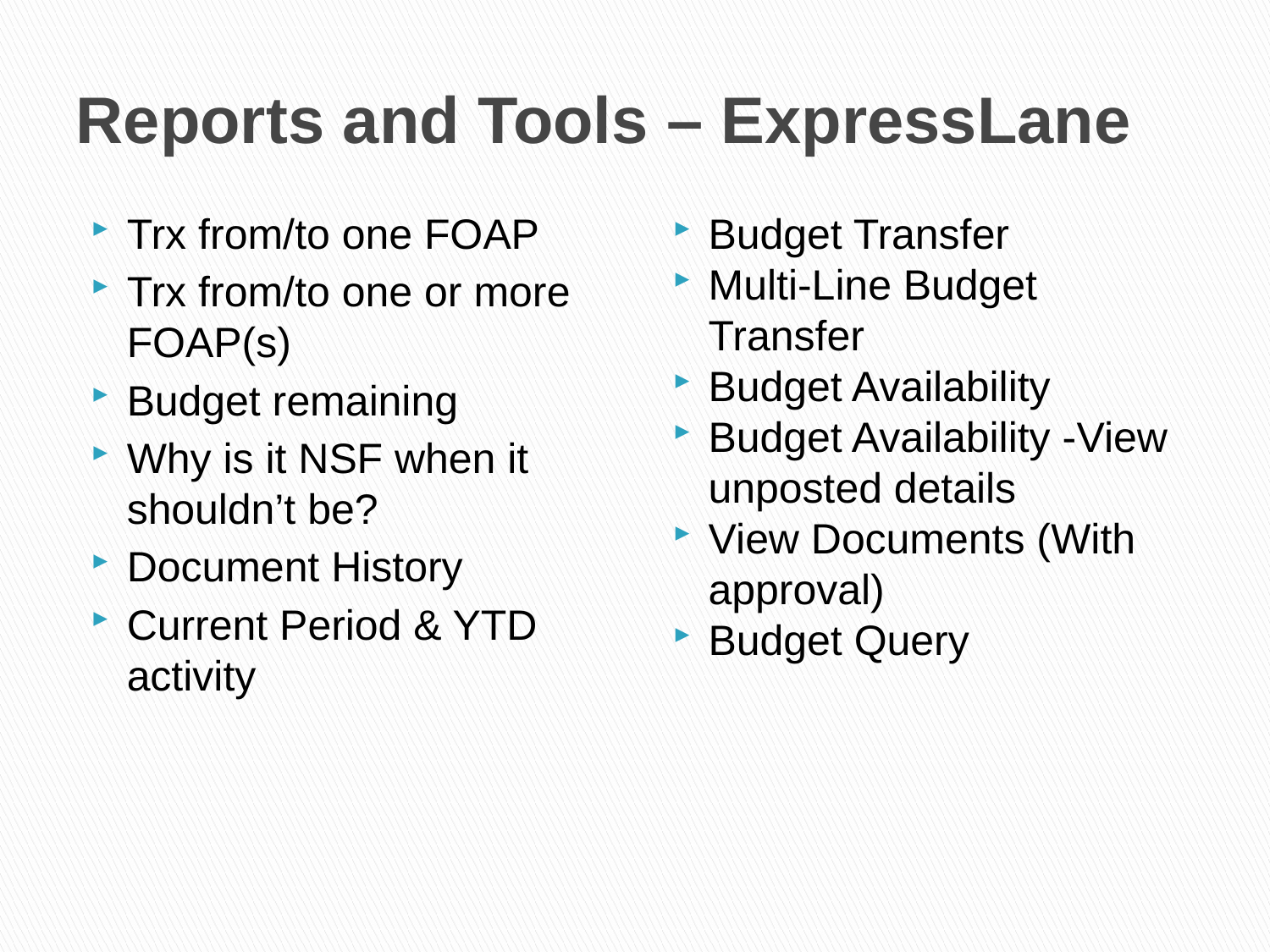

# Reports and Tools – ExpressLane
Trx from/to one FOAP
Trx from/to one or more FOAP(s)
Budget remaining
Why is it NSF when it shouldn’t be?
Document History
Current Period & YTD activity

Budget Transfer
Multi-Line Budget Transfer
Budget Availability
Budget Availability -View unposted details
View Documents (With approval)
Budget Query